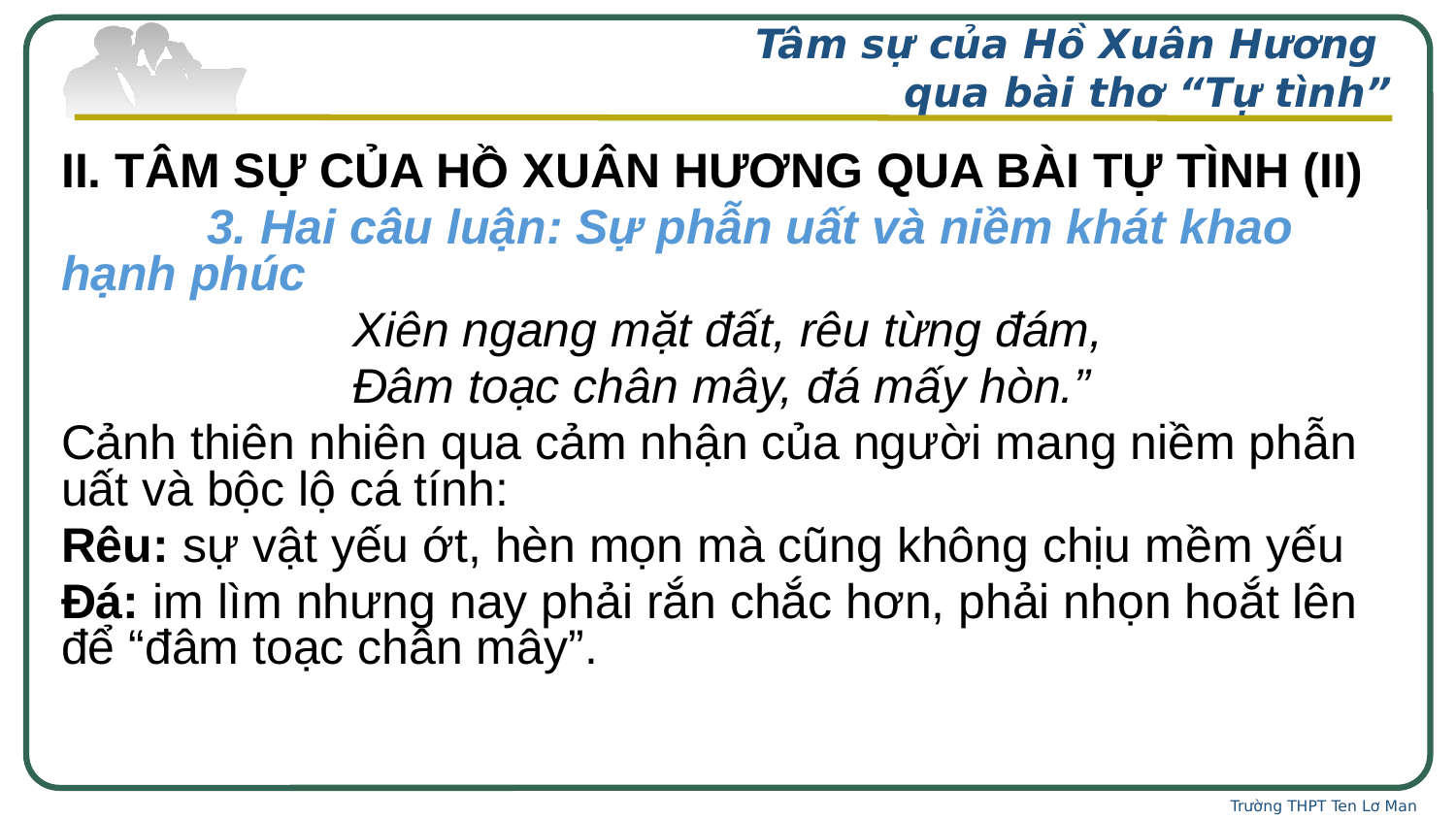

# Tâm sự của Hồ Xuân Hương qua bài thơ “Tự tình”
II. TÂM SỰ CỦA HỒ XUÂN HƯƠNG QUA BÀI TỰ TÌNH (II)
	3. Hai câu luận: Sự phẫn uất và niềm khát khao hạnh phúc
		Xiên ngang mặt đất, rêu từng đám,
		Đâm toạc chân mây, đá mấy hòn.”
Cảnh thiên nhiên qua cảm nhận của người mang niềm phẫn uất và bộc lộ cá tính:
Rêu: sự vật yếu ớt, hèn mọn mà cũng không chịu mềm yếu
Đá: im lìm nhưng nay phải rắn chắc hơn, phải nhọn hoắt lên để “đâm toạc chân mây”.
Trường THPT Ten Lơ Man